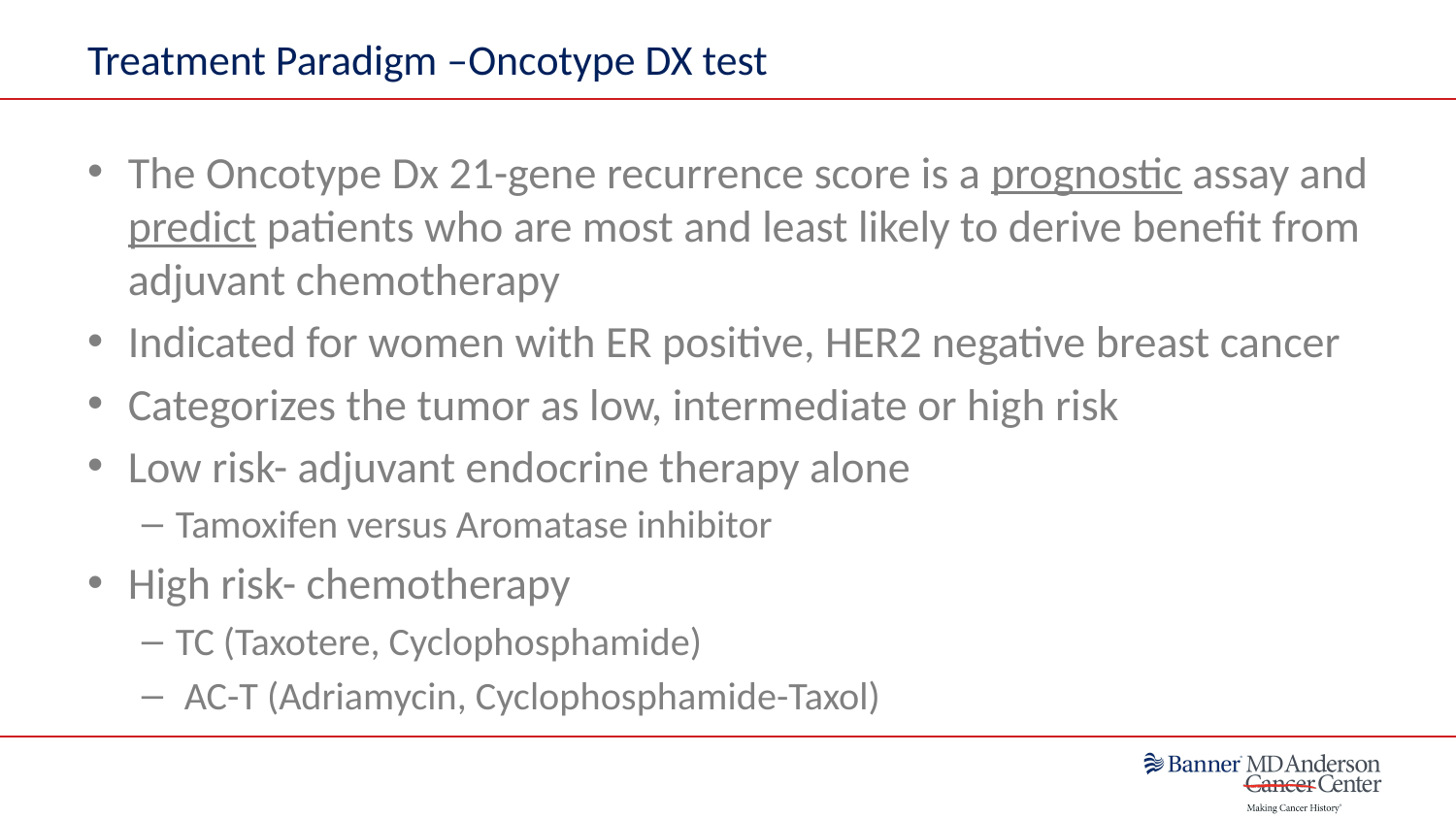

# Treatment Paradigm –Oncotype DX test
The Oncotype Dx 21-gene recurrence score is a prognostic assay and predict patients who are most and least likely to derive benefit from adjuvant chemotherapy
Indicated for women with ER positive, HER2 negative breast cancer
Categorizes the tumor as low, intermediate or high risk
Low risk- adjuvant endocrine therapy alone
Tamoxifen versus Aromatase inhibitor
High risk- chemotherapy
TC (Taxotere, Cyclophosphamide)
 AC-T (Adriamycin, Cyclophosphamide-Taxol)